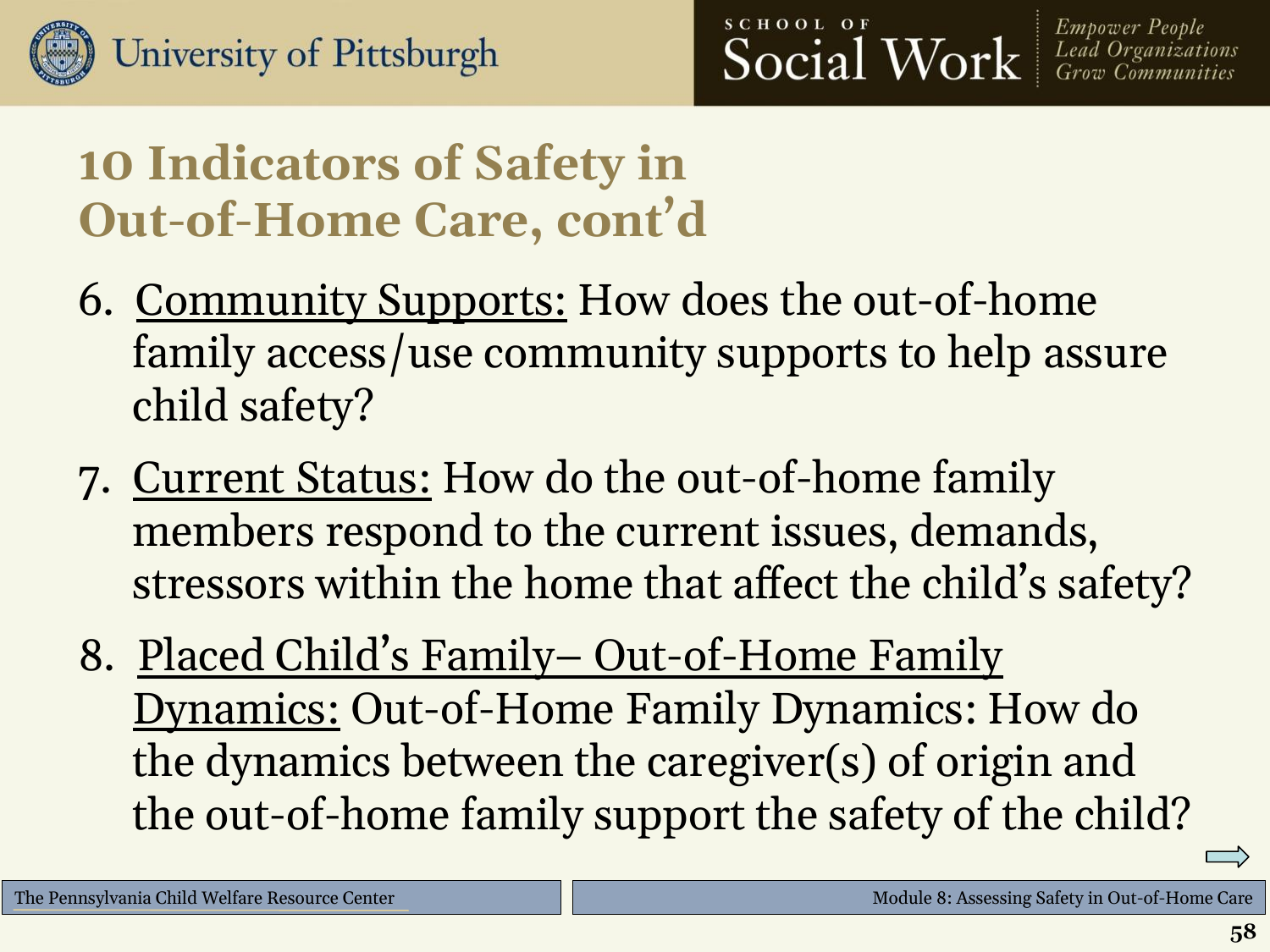

# 10 Indicators of Safety in Out-of-Home Care, cont’d
6.  Community Supports: How does the out-of-home family access/use community supports to help assure child safety?
7.  Current Status: How do the out-of-home family members respond to the current issues, demands, stressors within the home that affect the child’s safety?
8.  Placed Child’s Family– Out-of-Home Family Dynamics: Out-of-Home Family Dynamics: How do the dynamics between the caregiver(s) of origin and the out-of-home family support the safety of the child?

58